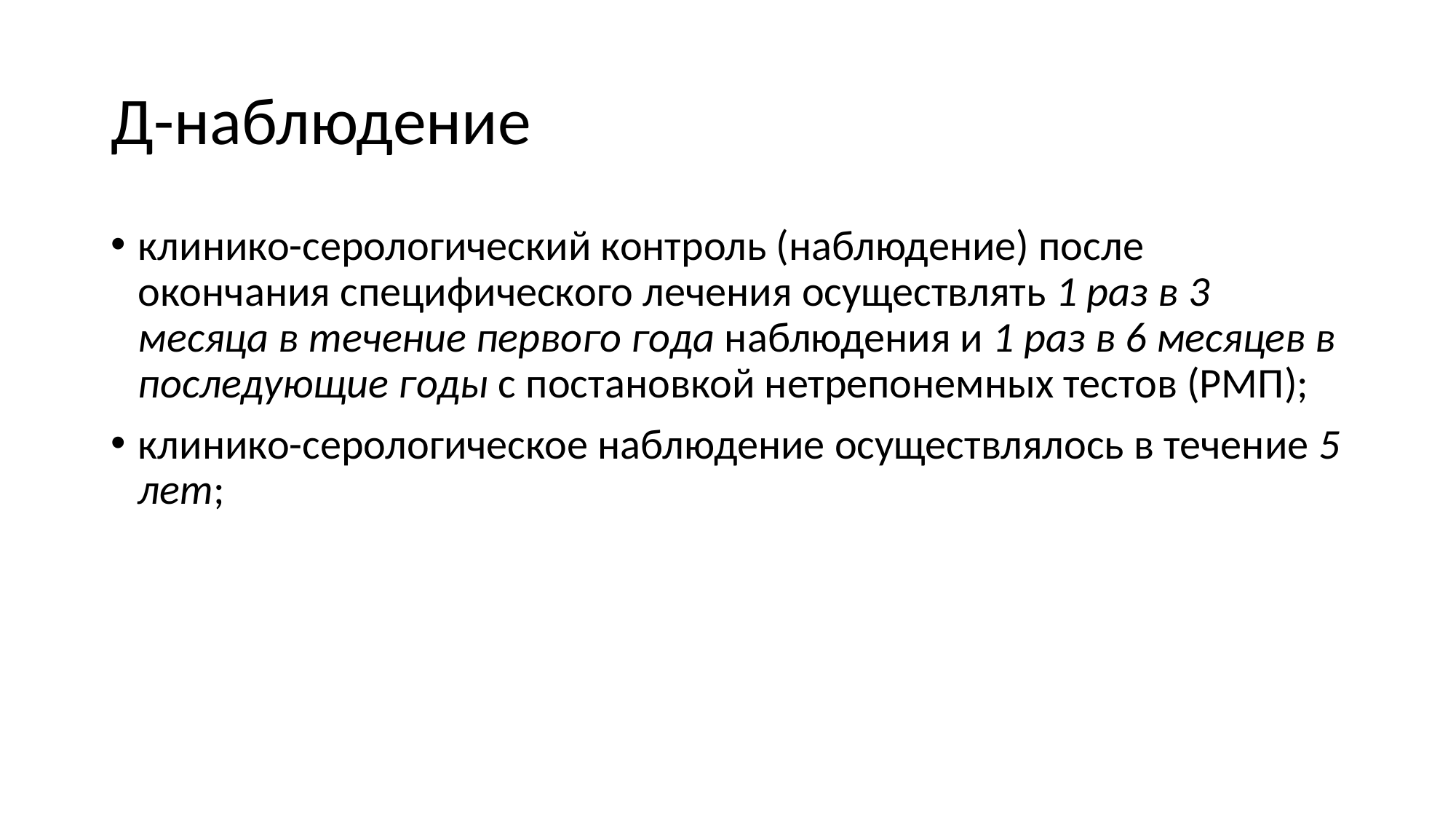

# Д-наблюдение
клинико-серологический контроль (наблюдение) после окончания специфического лечения осуществлять 1 раз в 3 месяца в течение первого года наблюдения и 1 раз в 6 месяцев в последующие годы с постановкой нетрепонемных тестов (РМП);
клинико-серологическое наблюдение осуществлялось в течение 5 лет;